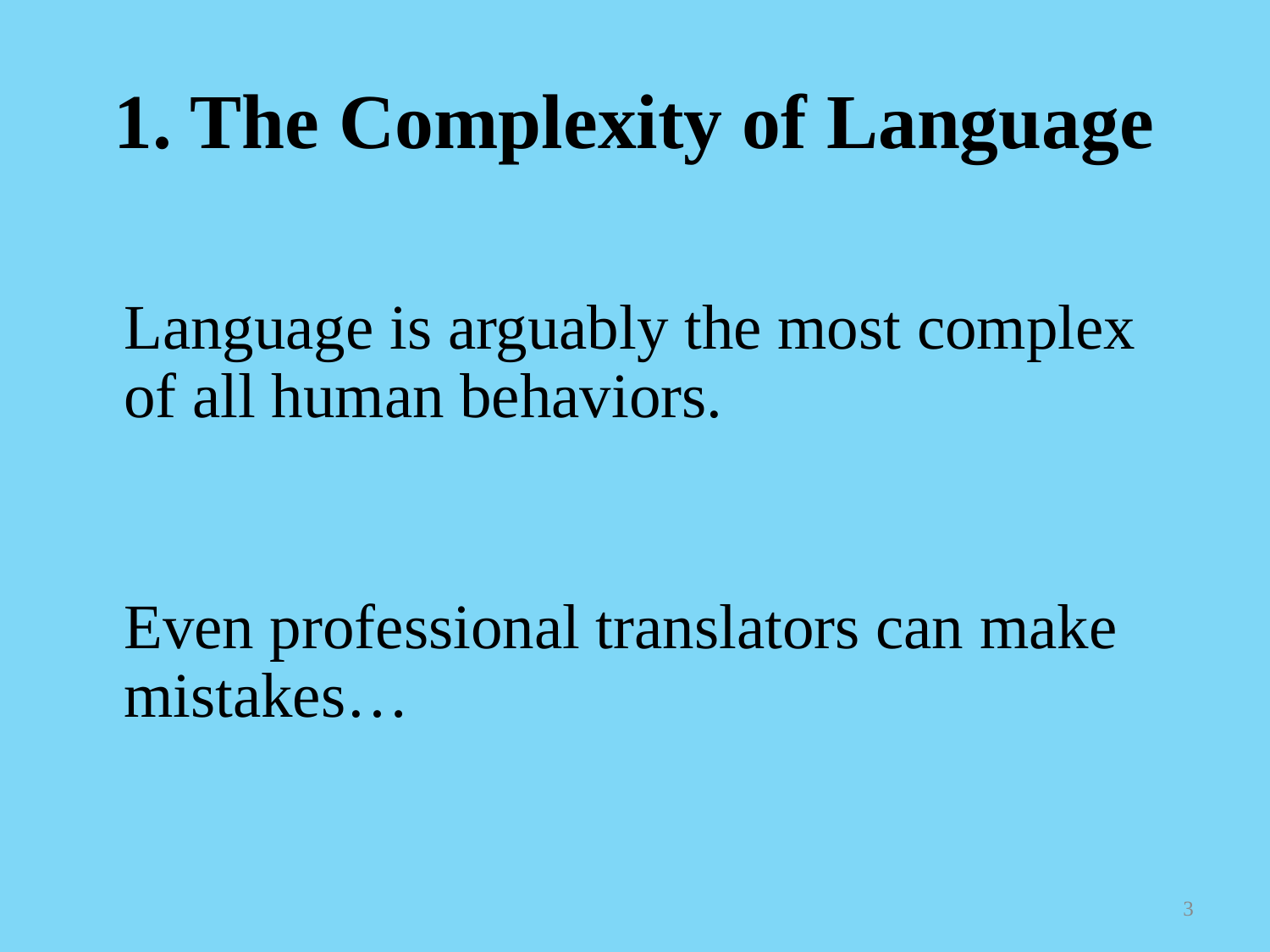

# 1. The Complexity of Language

 	Language is arguably the most complex of all human behaviors.

	Even professional translators can make mistakes…
3